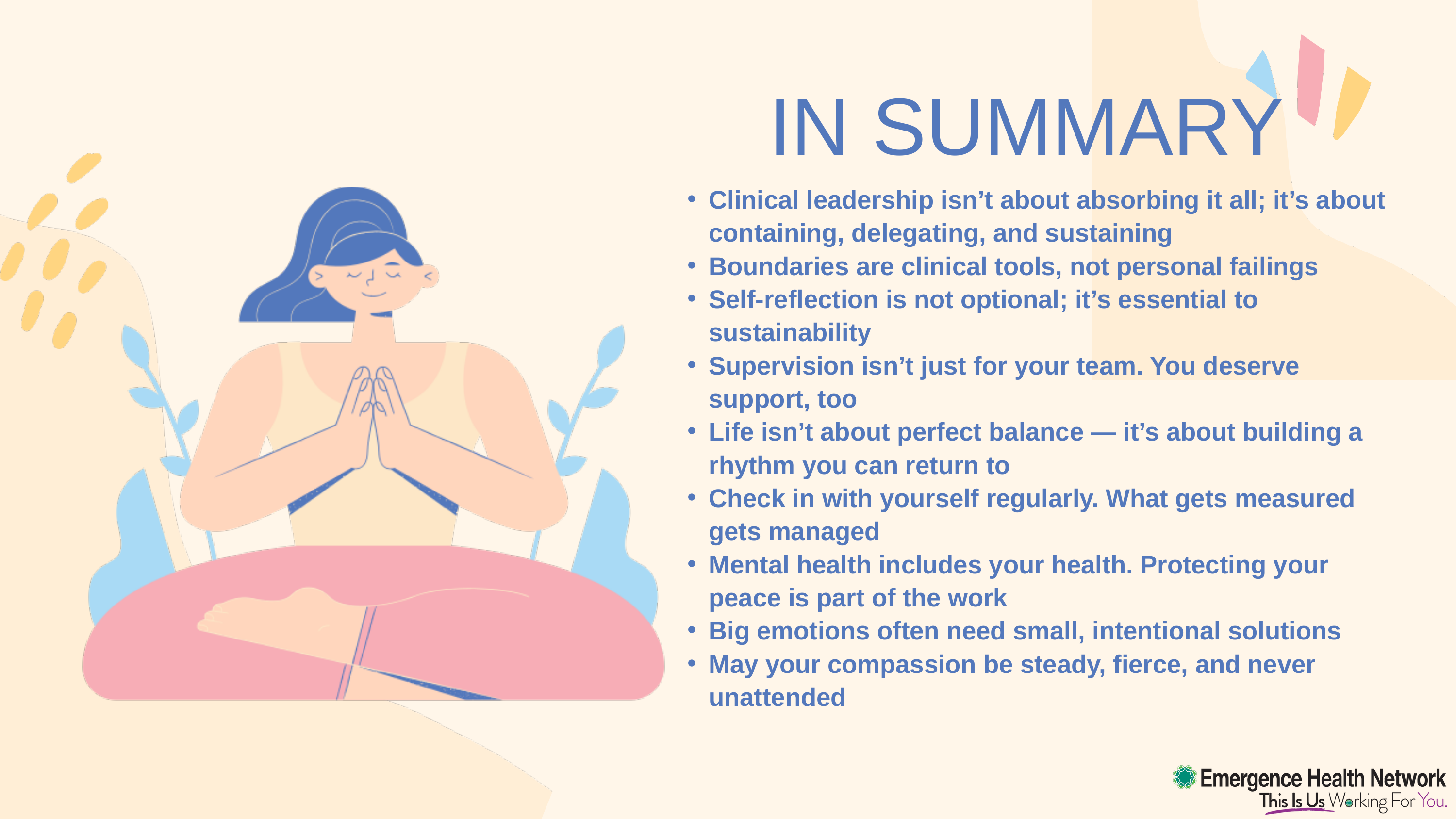

IN SUMMARY

Clinical leadership isn’t about absorbing it all; it’s about containing, delegating, and sustaining
Boundaries are clinical tools, not personal failings
Self-reflection is not optional; it’s essential to sustainability
Supervision isn’t just for your team. You deserve support, too
Life isn’t about perfect balance — it’s about building a rhythm you can return to
Check in with yourself regularly. What gets measured gets managed
Mental health includes your health. Protecting your peace is part of the work
Big emotions often need small, intentional solutions
May your compassion be steady, fierce, and never unattended